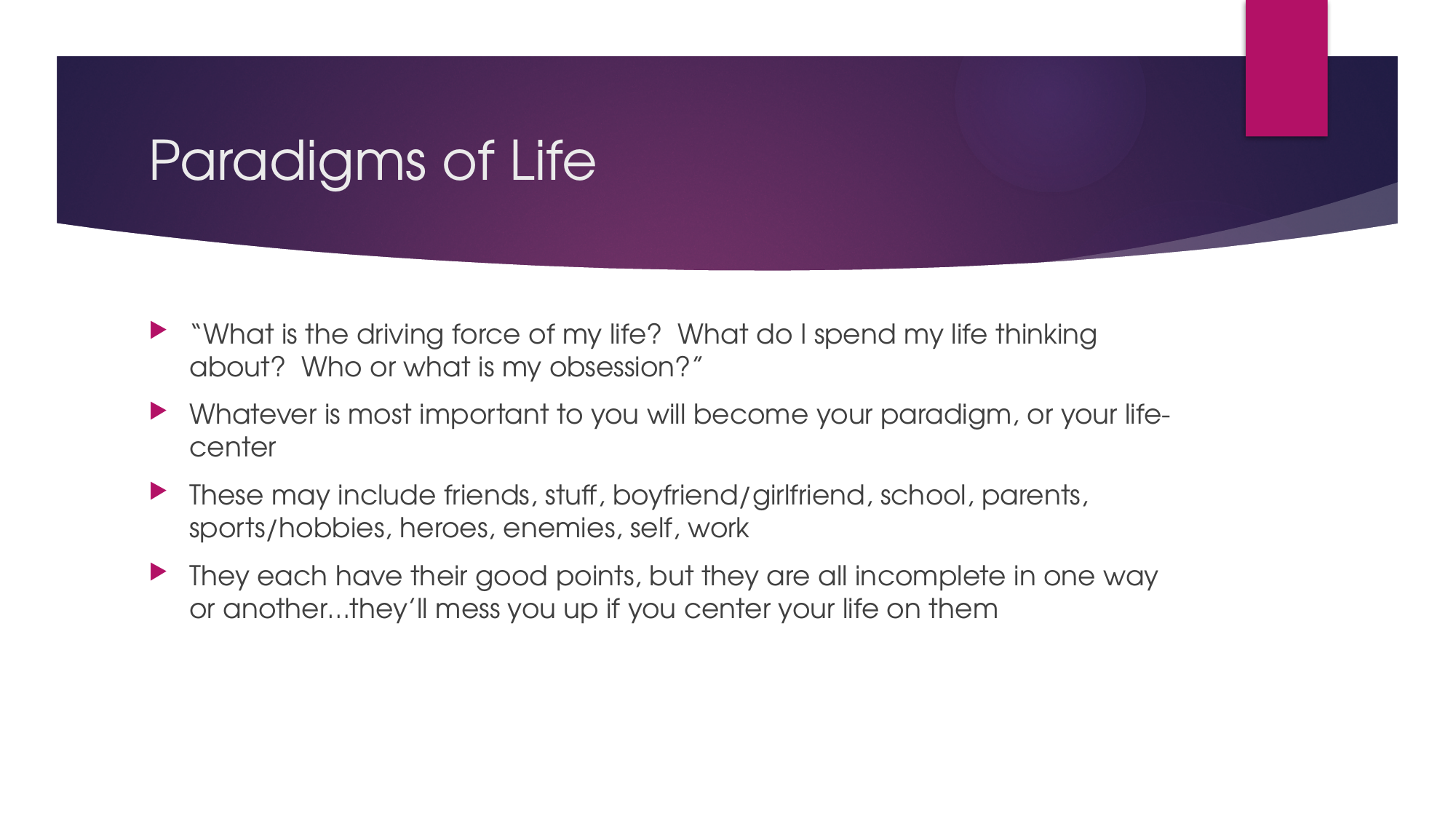

# Paradigms of Life
“What is the driving force of my life?  What do I spend my life thinking about?  Who or what is my obsession?”
Whatever is most important to you will become your paradigm, or your life-center
These may include friends, stuff, boyfriend/girlfriend, school, parents, sports/hobbies, heroes, enemies, self, work
They each have their good points, but they are all incomplete in one way or another…they’ll mess you up if you center your life on them